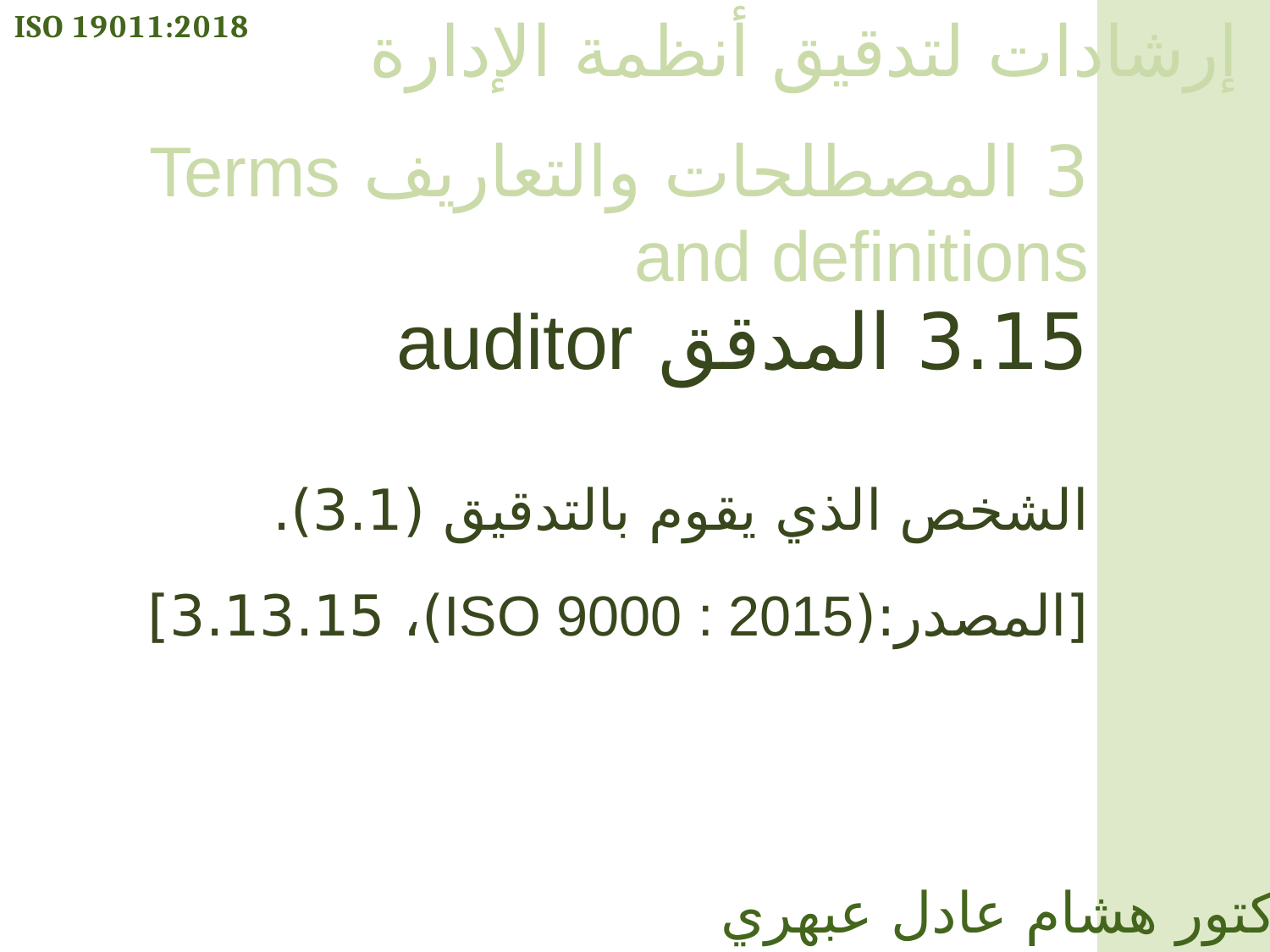

ISO 19011:2018
إرشادات لتدقيق أنظمة الإدارة

3 المصطلحات والتعاريف Terms and definitions
3.15 المدقق auditor

الشخص الذي يقوم بالتدقيق (3.1).

[المصدر:(ISO 9000 : 2015)، 3.13.15]
الدكتور هشام عادل عبهري